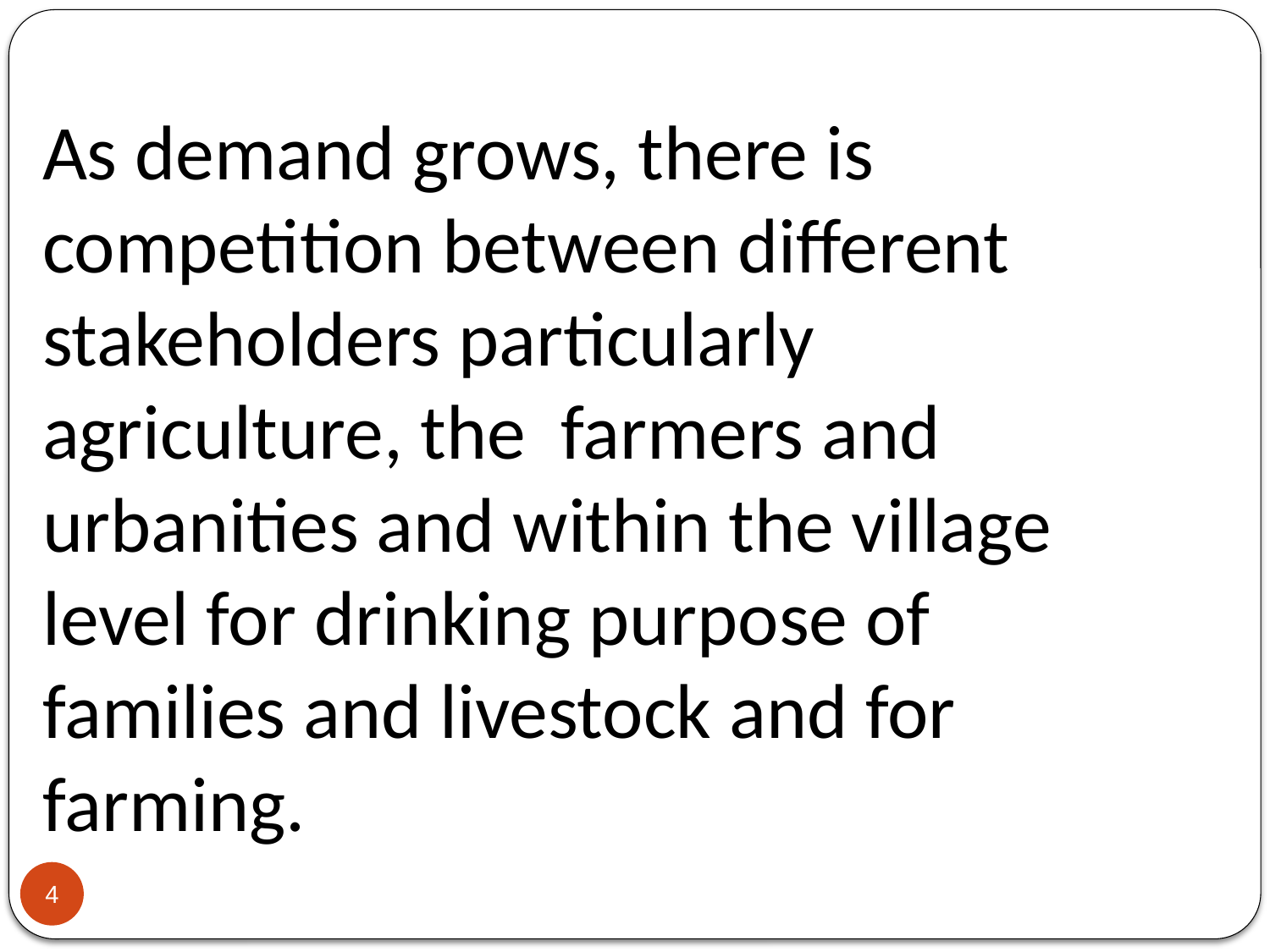

As demand grows, there is competition between different stakeholders particularly agriculture, the  farmers and urbanities and within the village level for drinking purpose of families and livestock and for farming.
4